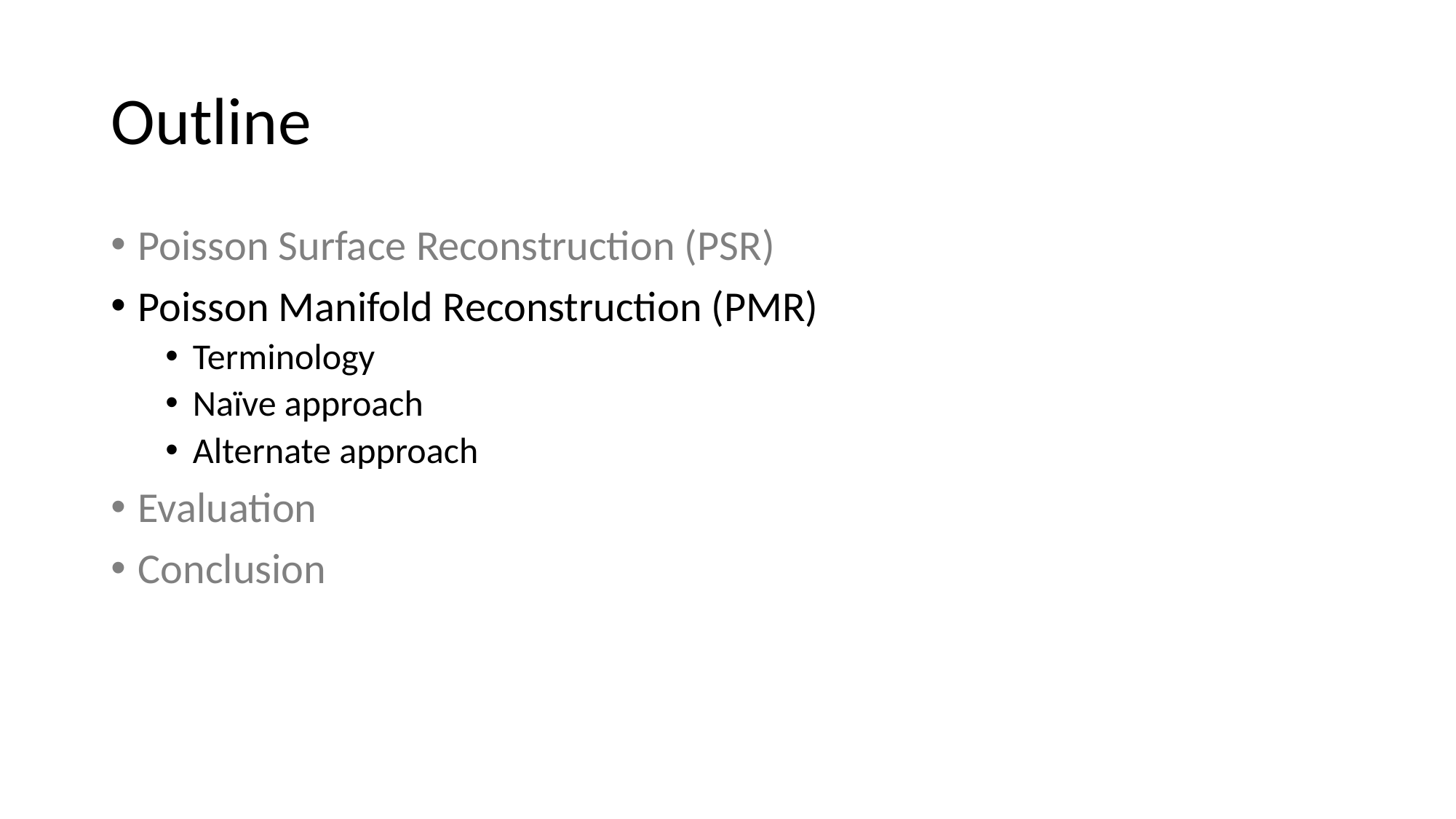

# Outline
Poisson Surface Reconstruction (PSR)
Poisson Manifold Reconstruction (PMR)
Terminology
Naïve approach
Alternate approach
Evaluation
Conclusion